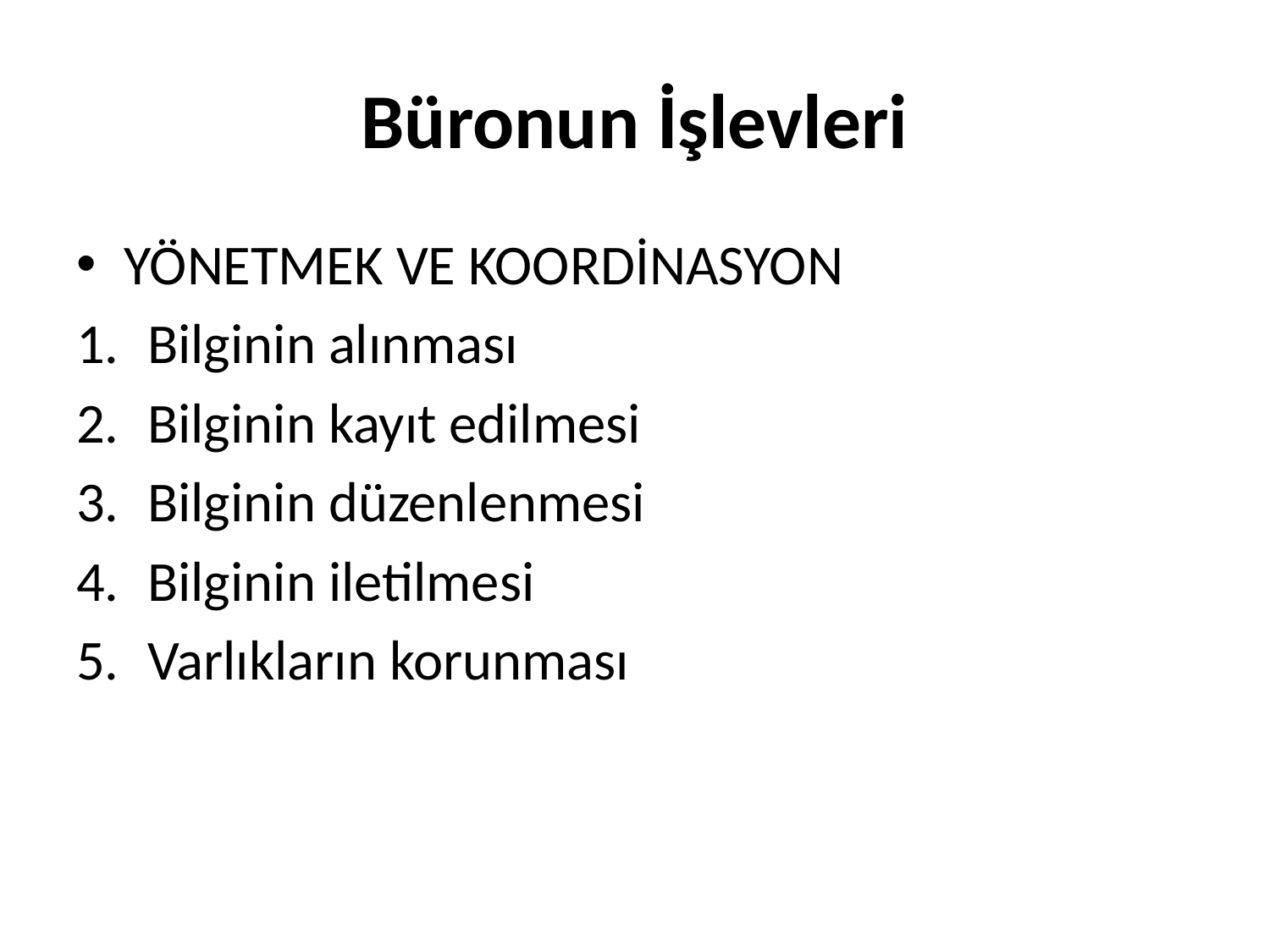

# Büronun İşlevleri
YÖNETMEK VE KOORDİNASYON
Bilginin alınması
Bilginin kayıt edilmesi
Bilginin düzenlenmesi
Bilginin iletilmesi
Varlıkların korunması